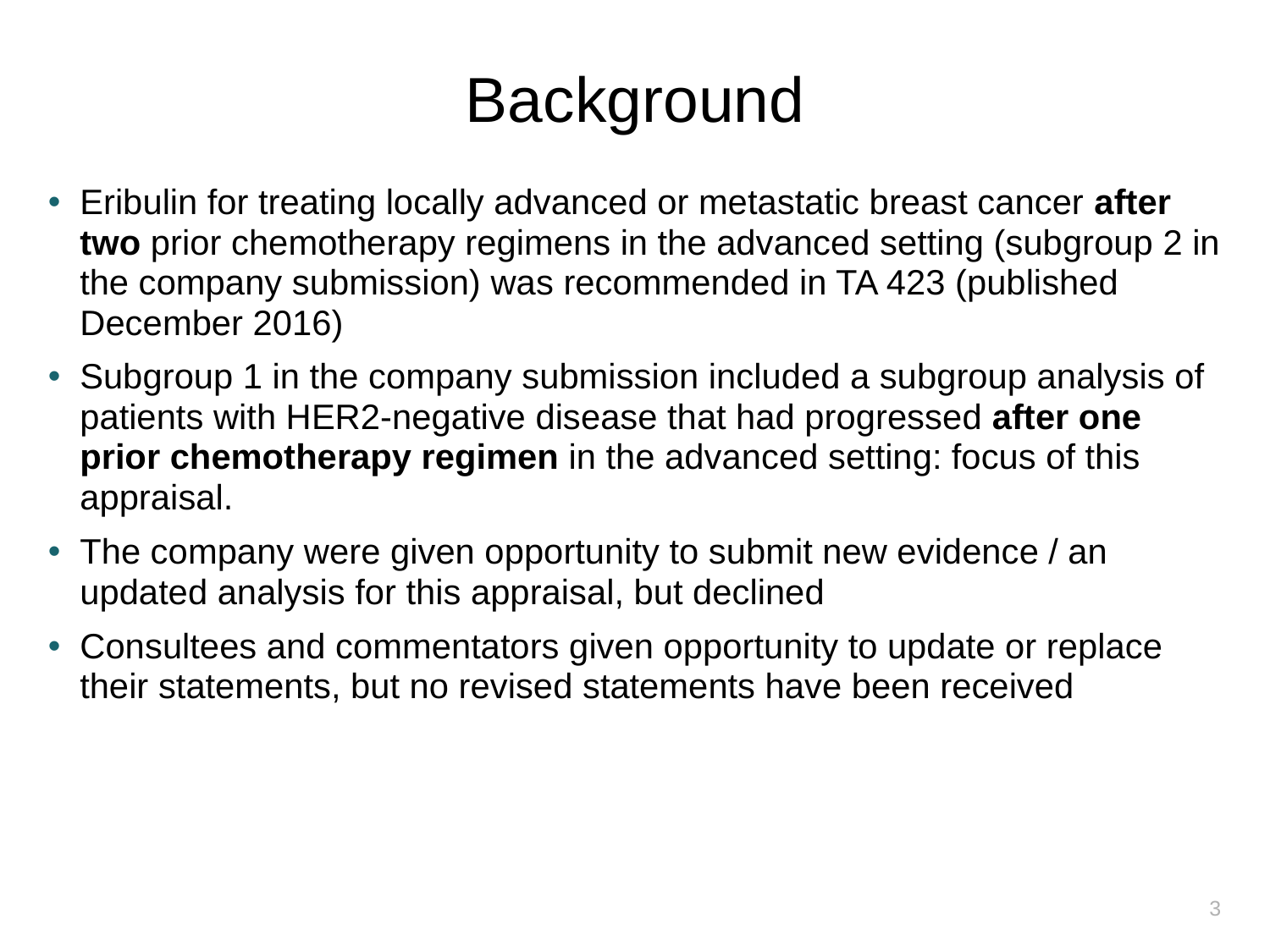

# Background
Eribulin for treating locally advanced or metastatic breast cancer after two prior chemotherapy regimens in the advanced setting (subgroup 2 in the company submission) was recommended in TA 423 (published December 2016)
Subgroup 1 in the company submission included a subgroup analysis of patients with HER2-negative disease that had progressed after one prior chemotherapy regimen in the advanced setting: focus of this appraisal.
The company were given opportunity to submit new evidence / an updated analysis for this appraisal, but declined
Consultees and commentators given opportunity to update or replace their statements, but no revised statements have been received
3